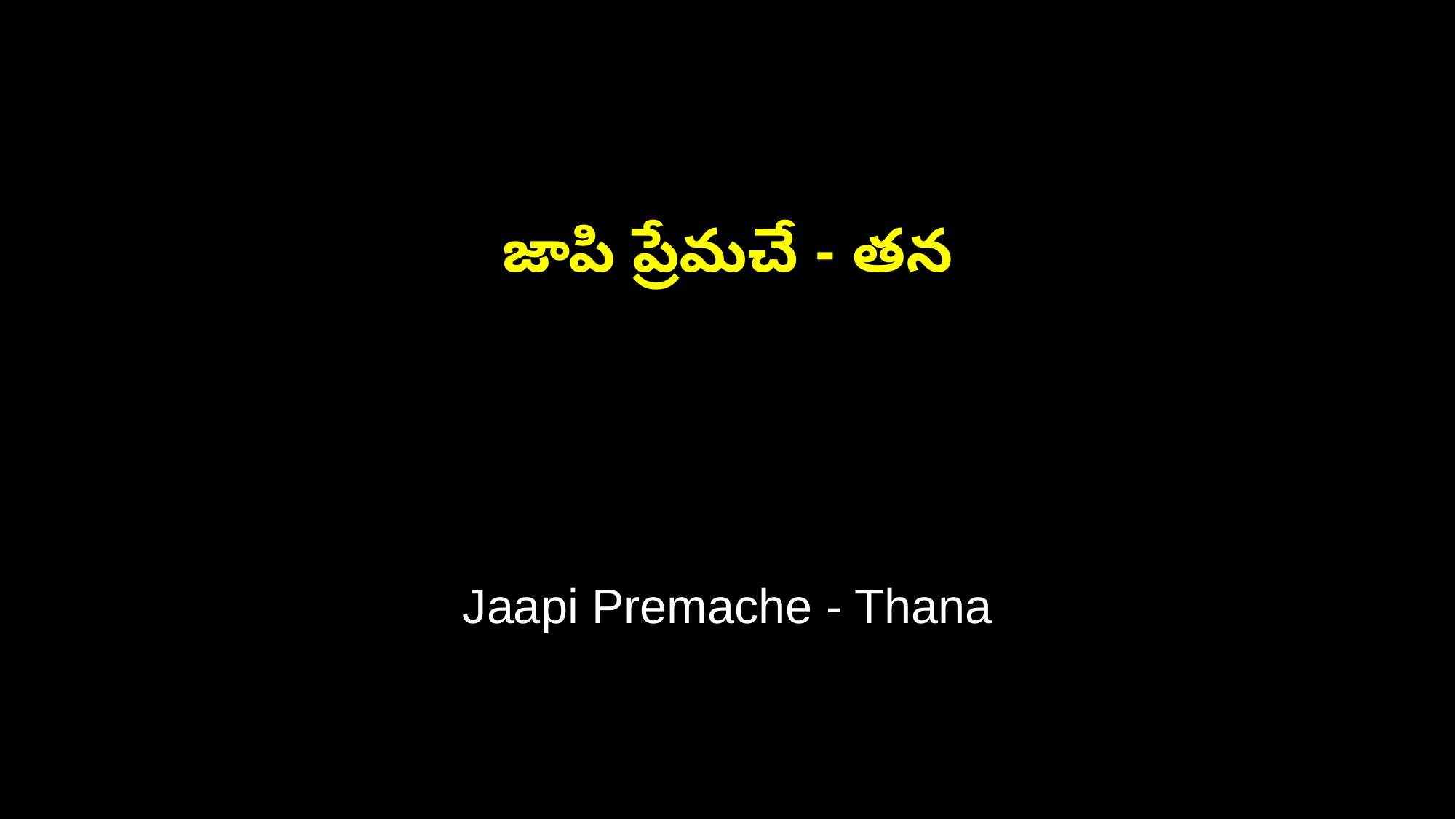

జాపి ప్రేమచే - తన
Jaapi Premache - Thana